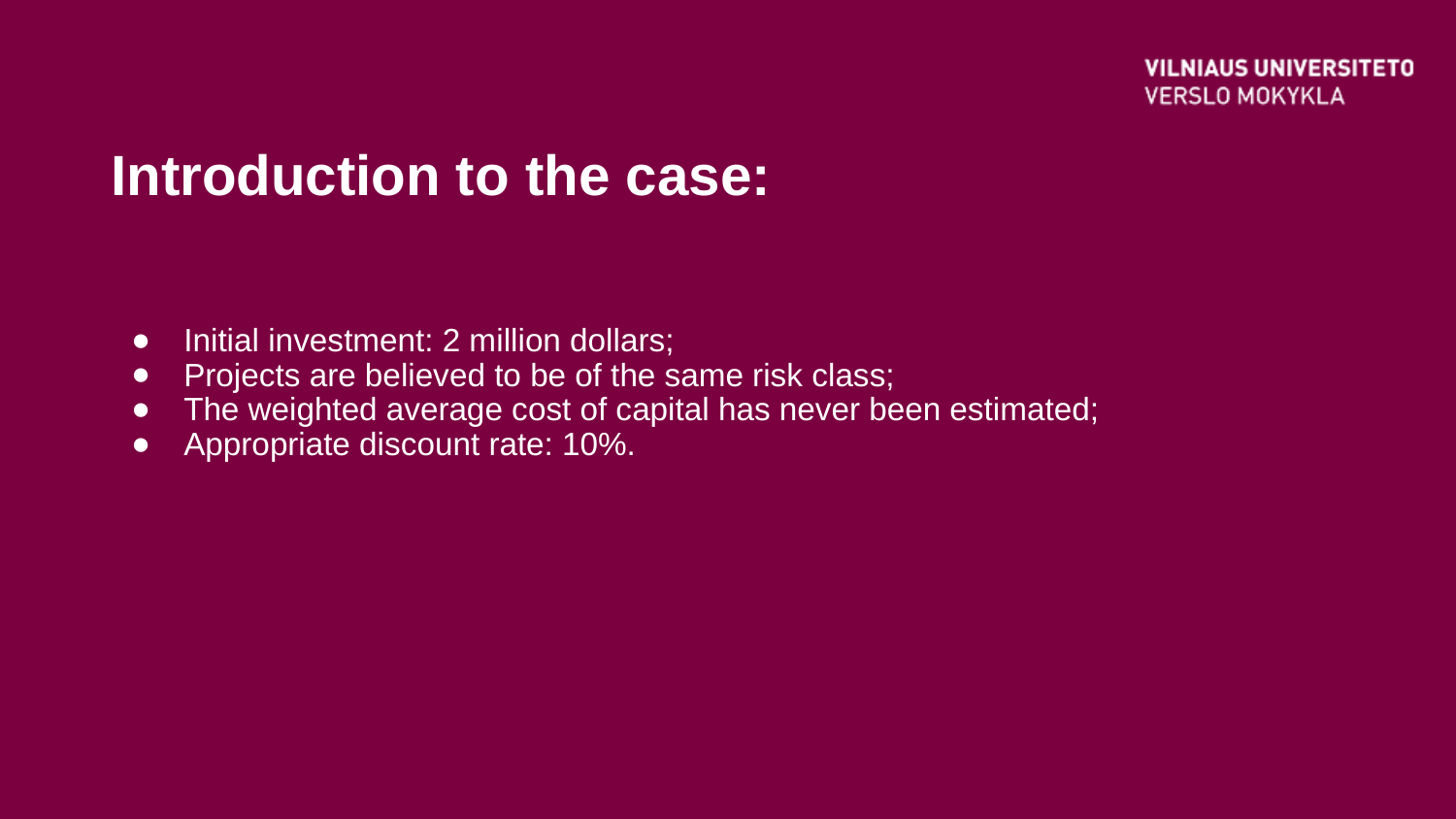

# Introduction to the case:
Initial investment: 2 million dollars;
Projects are believed to be of the same risk class;
The weighted average cost of capital has never been estimated;
Appropriate discount rate: 10%.